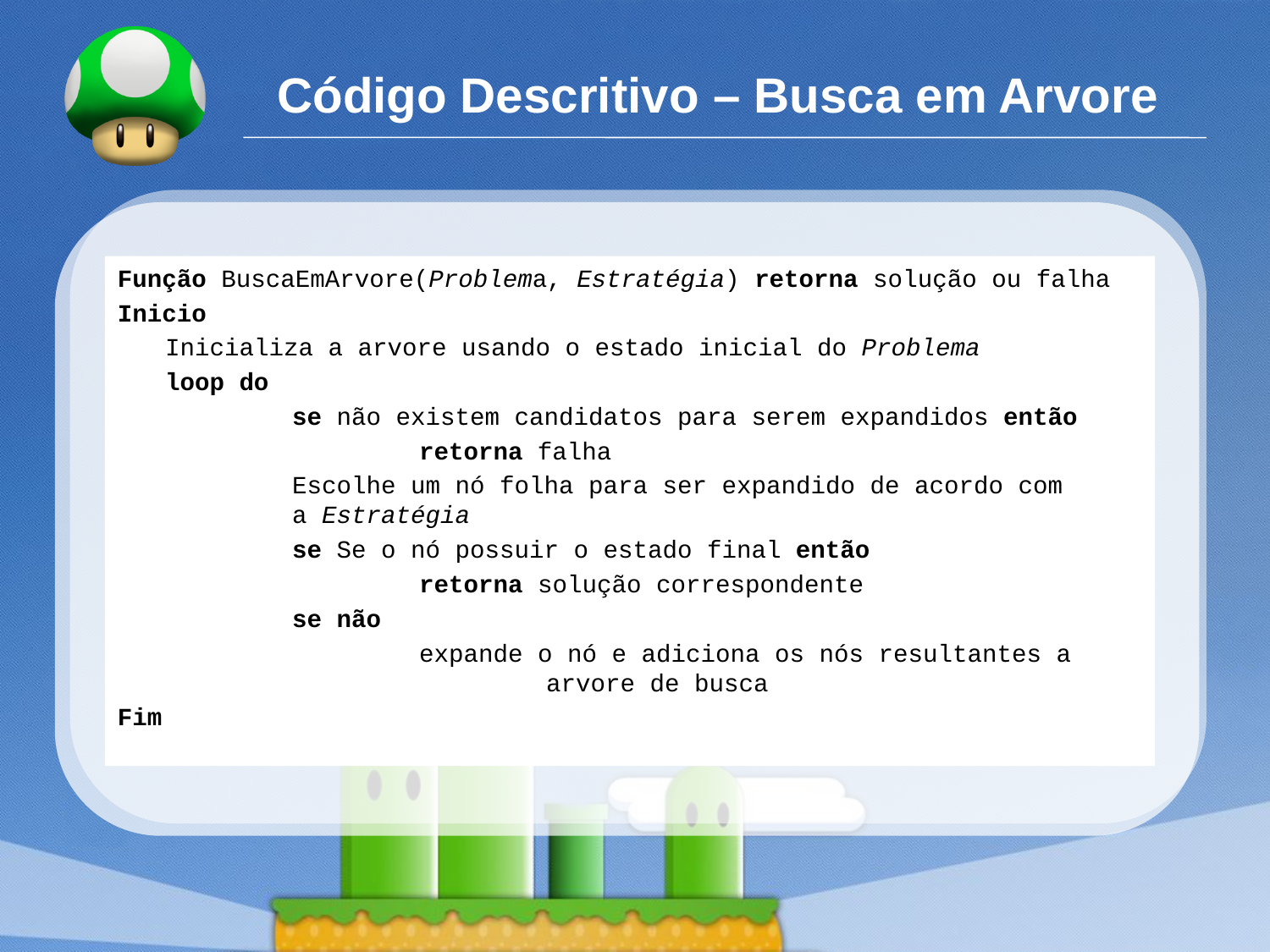

# Código Descritivo – Busca em Arvore
Função BuscaEmArvore(Problema, Estratégia) retorna solução ou falha
Inicio
	Inicializa a arvore usando o estado inicial do Problema
	loop do
		se não existem candidatos para serem expandidos então
			retorna falha
		Escolhe um nó folha para ser expandido de acordo com 	a Estratégia
		se Se o nó possuir o estado final então
			retorna solução correspondente
		se não
			expande o nó e adiciona os nós resultantes a 			arvore de busca
Fim